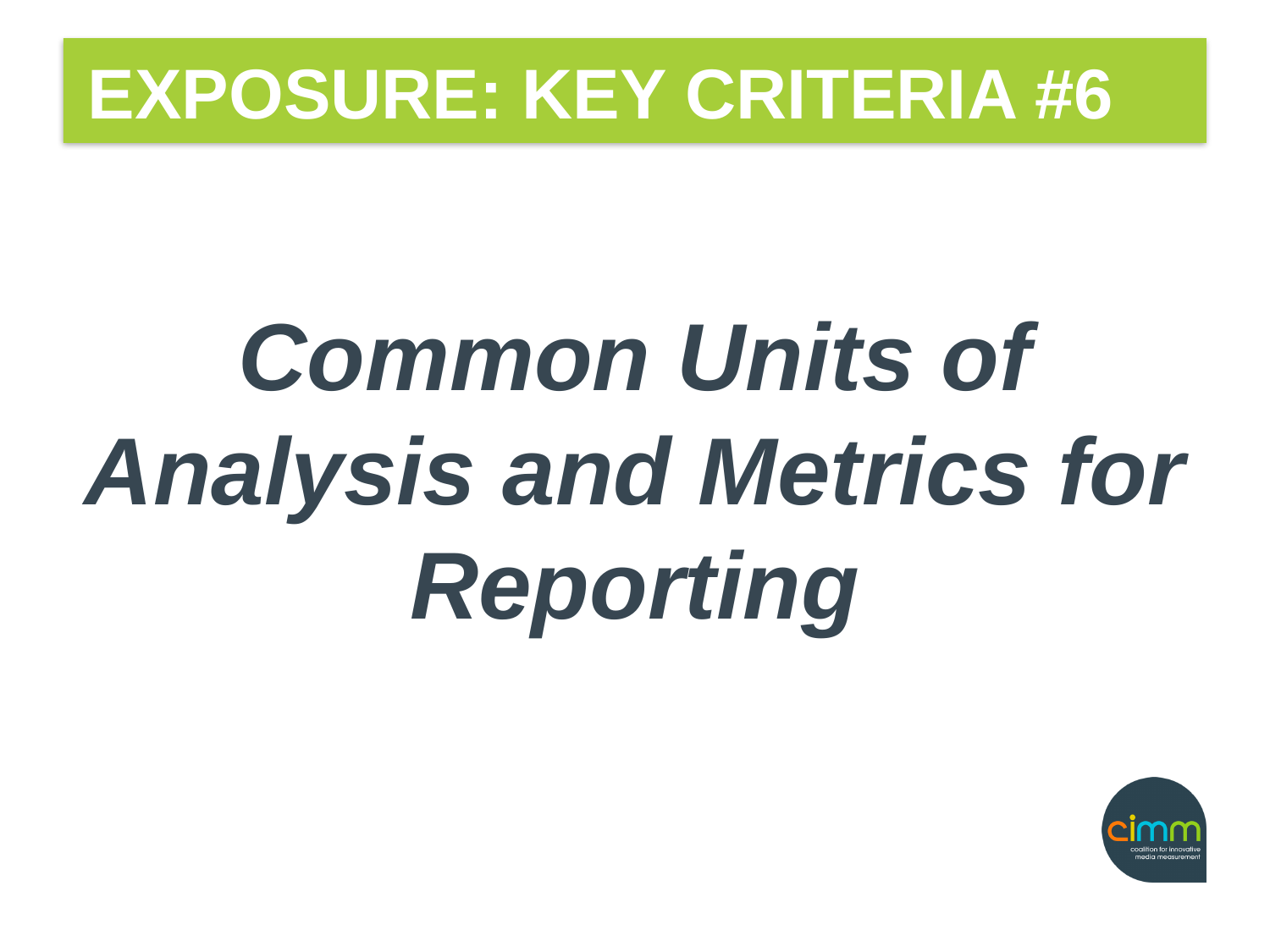

# EXPOSURE: KEY CRITERIA #6
Common Units of Analysis and Metrics for Reporting